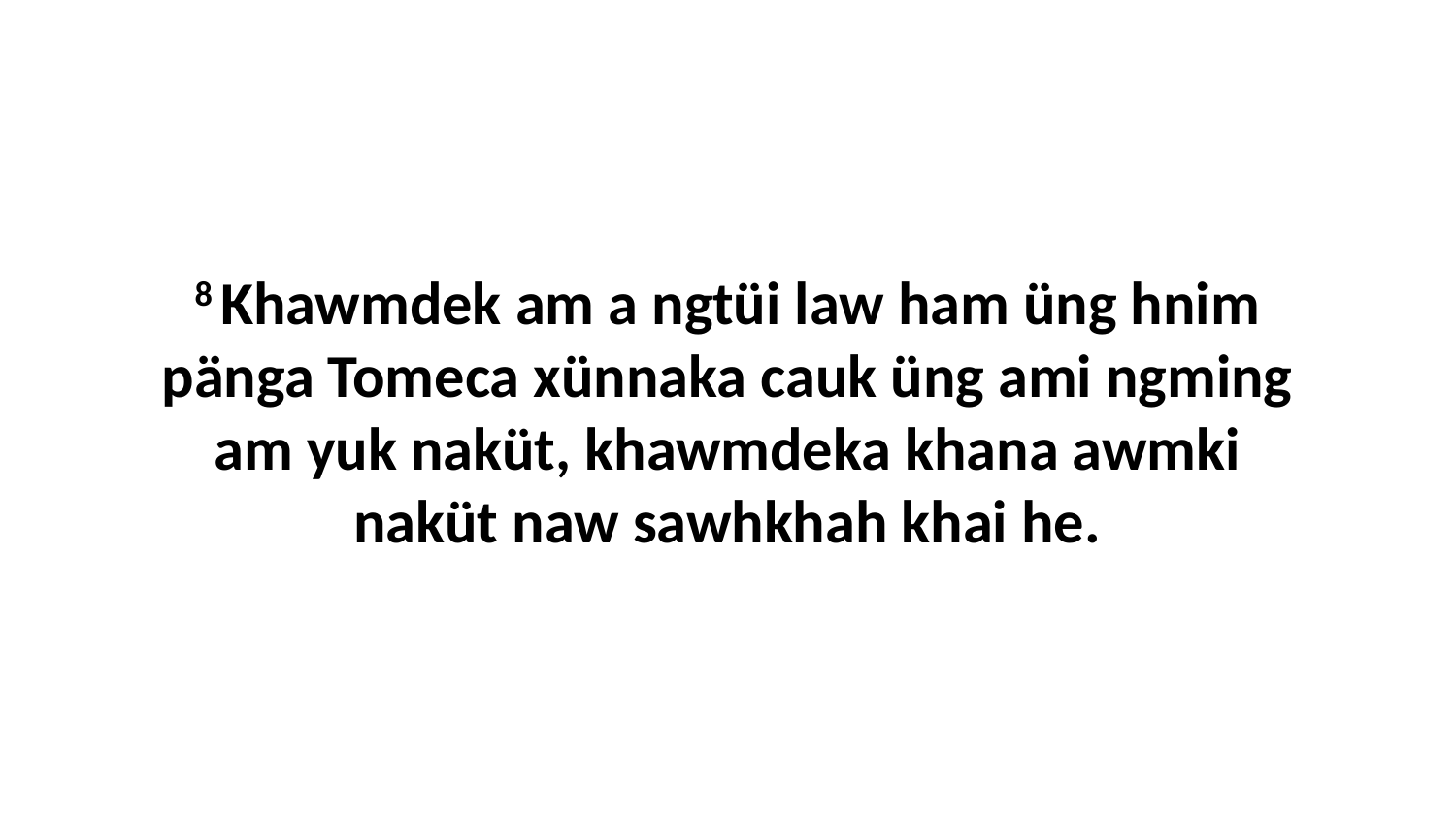

8 Khawmdek am a ngtüi law ham üng hnim pänga Tomeca xünnaka cauk üng ami ngming am yuk naküt, khawmdeka khana awmki naküt naw sawhkhah khai he.